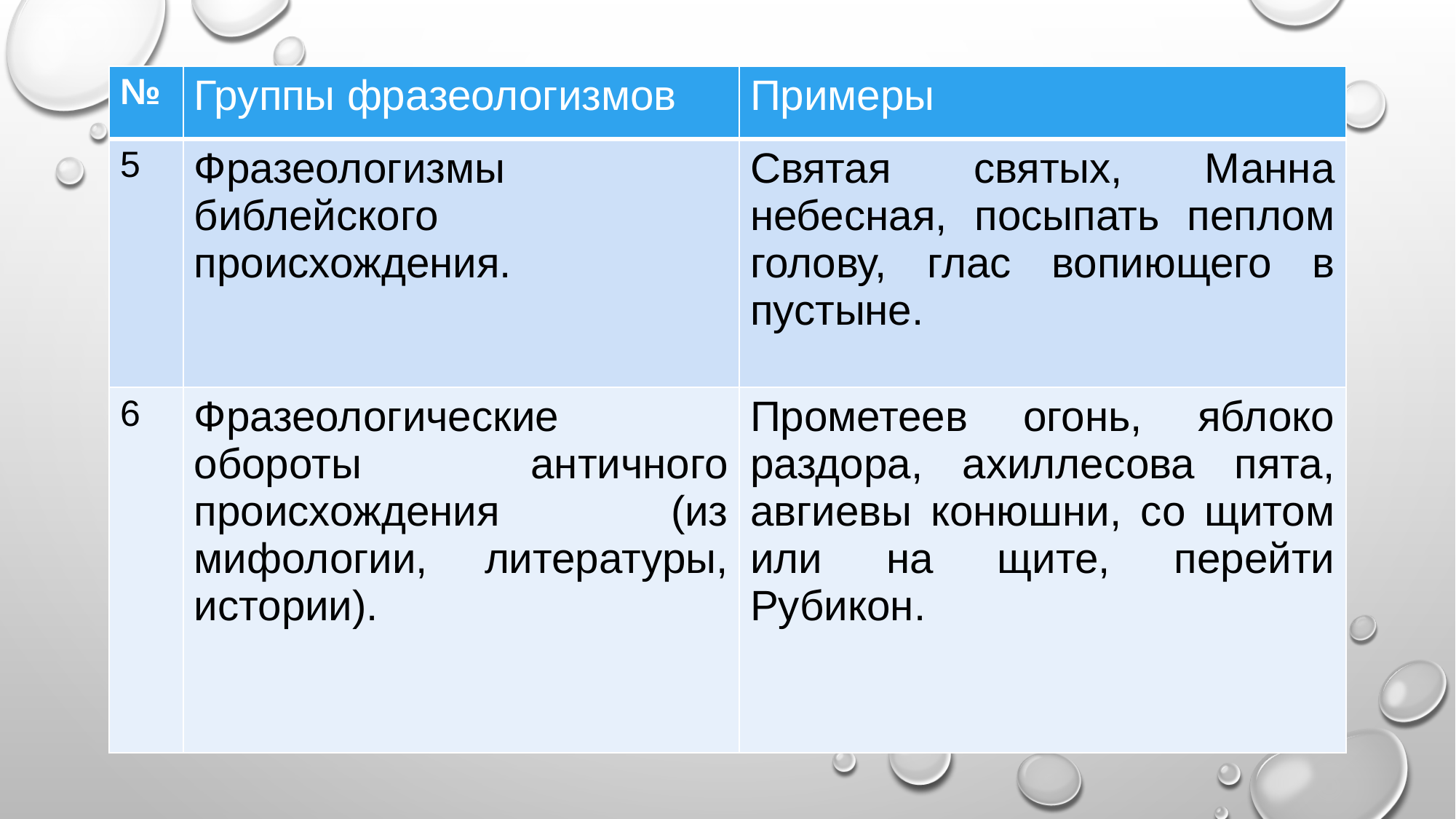

| № | Группы фразеологизмов | Примеры |
| --- | --- | --- |
| 5 | Фразеологизмы библейского происхождения. | Святая святых, Манна небесная, посыпать пеплом голову, глас вопиющего в пустыне. |
| 6 | Фразеологические обороты античного происхождения (из мифологии, литературы, истории). | Прометеев огонь, яблоко раздора, ахиллесова пята, авгиевы конюшни, со щитом или на щите, перейти Рубикон. |